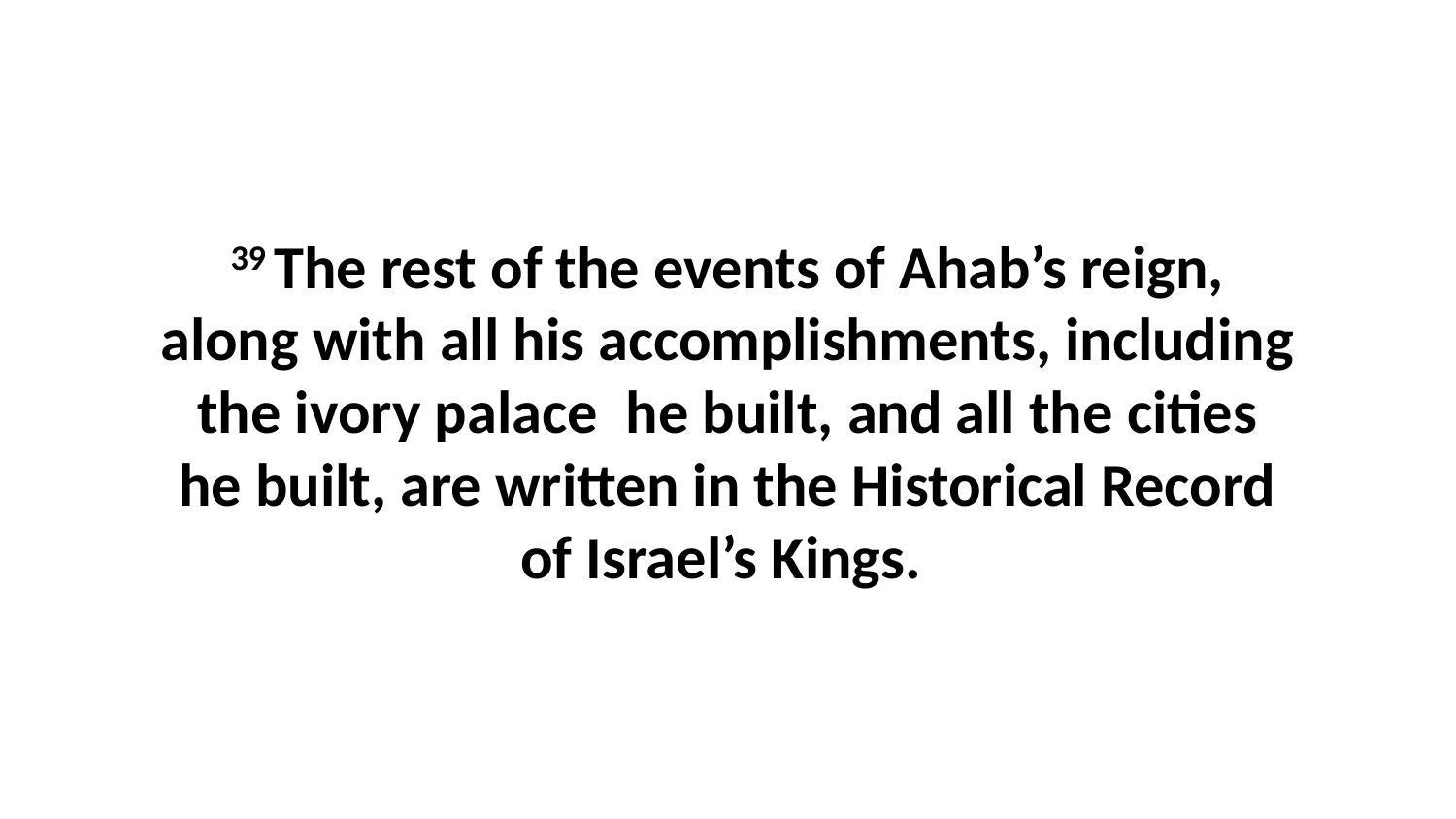

39 The rest of the events of Ahab’s reign, along with all his accomplishments, including the ivory palace  he built, and all the cities he built, are written in the Historical Record of Israel’s Kings.